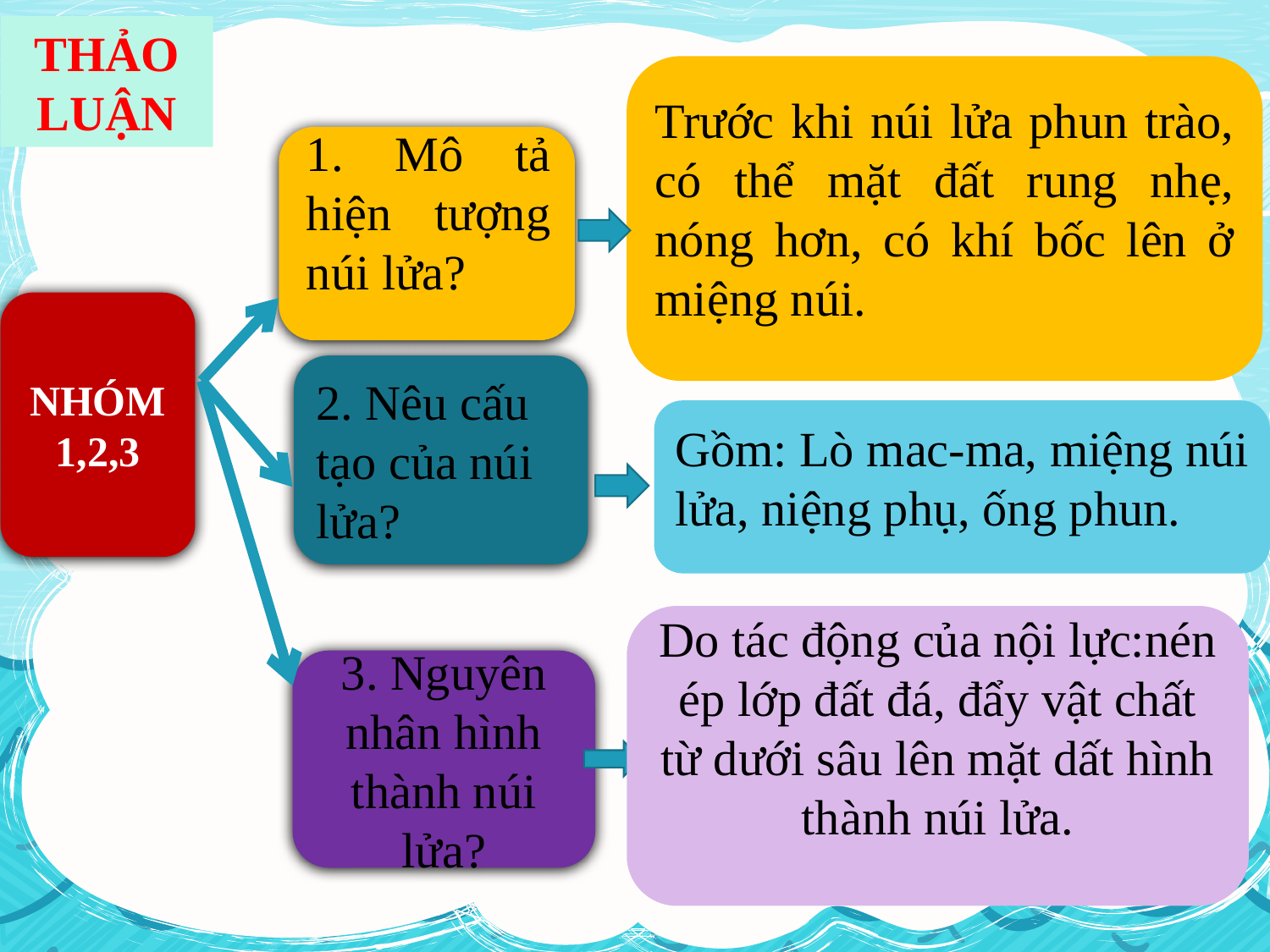

THẢO LUẬN
Trước khi núi lửa phun trào, có thể mặt đất rung nhẹ, nóng hơn, có khí bốc lên ở miệng núi.

1. Mô tả hiện tượng núi lửa?

NHÓM 1,2,3
2. Nêu cấu tạo của núi lửa?
Gồm: Lò mac-ma, miệng núi lửa, niệng phụ, ống phun.

Do tác động của nội lực:nén ép lớp đất đá, đẩy vật chất từ dưới sâu lên mặt dất hình thành núi lửa.

3. Nguyên nhân hình thành núi lửa?